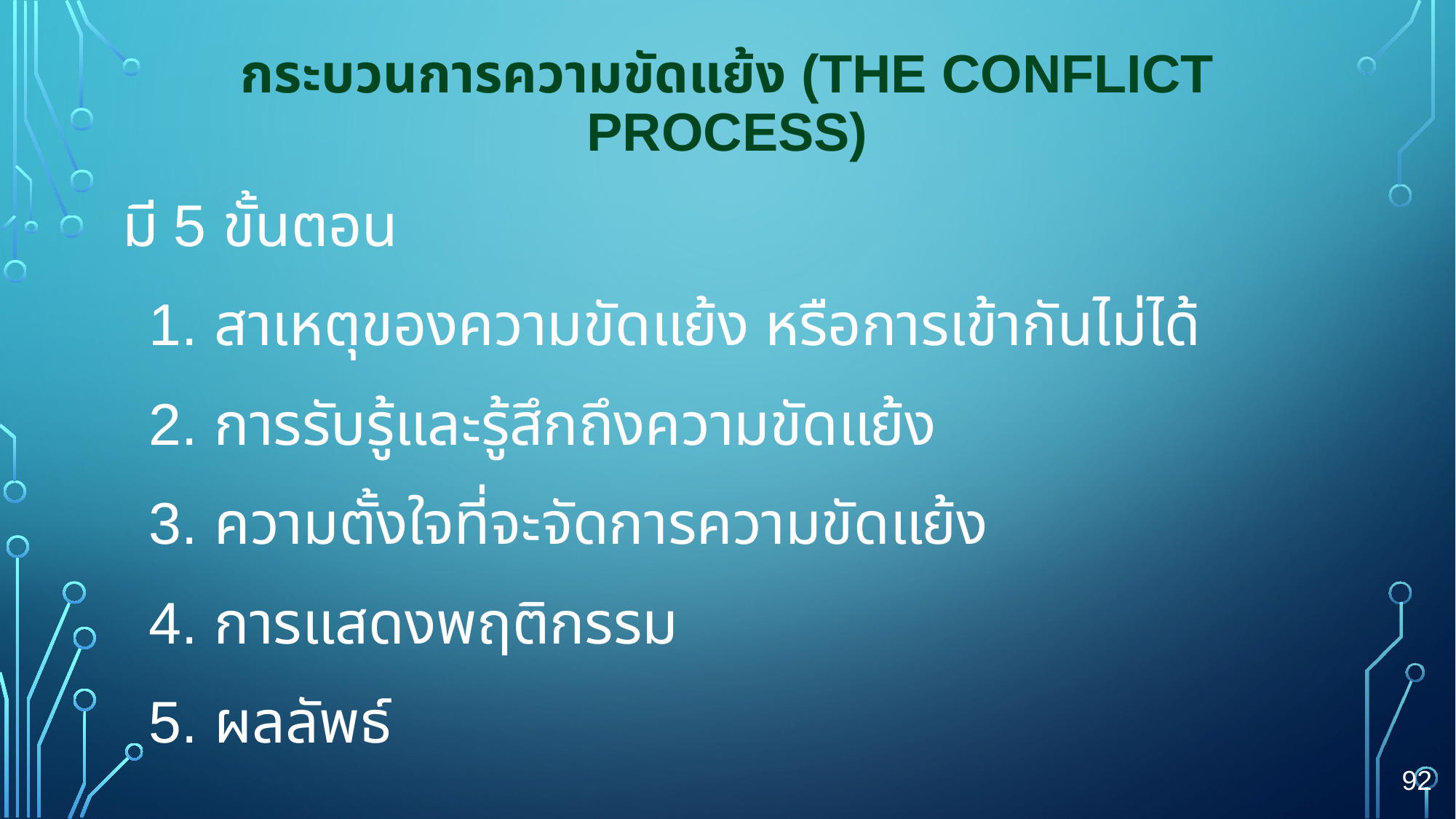

# กระบวนการความขัดแย้ง (The Conflict Process)
มี 5 ขั้นตอน
		1. สาเหตุของความขัดแย้ง หรือการเข้ากันไม่ได้
		2. การรับรู้และรู้สึกถึงความขัดแย้ง
		3. ความตั้งใจที่จะจัดการความขัดแย้ง
		4. การแสดงพฤติกรรม
		5. ผลลัพธ์
92